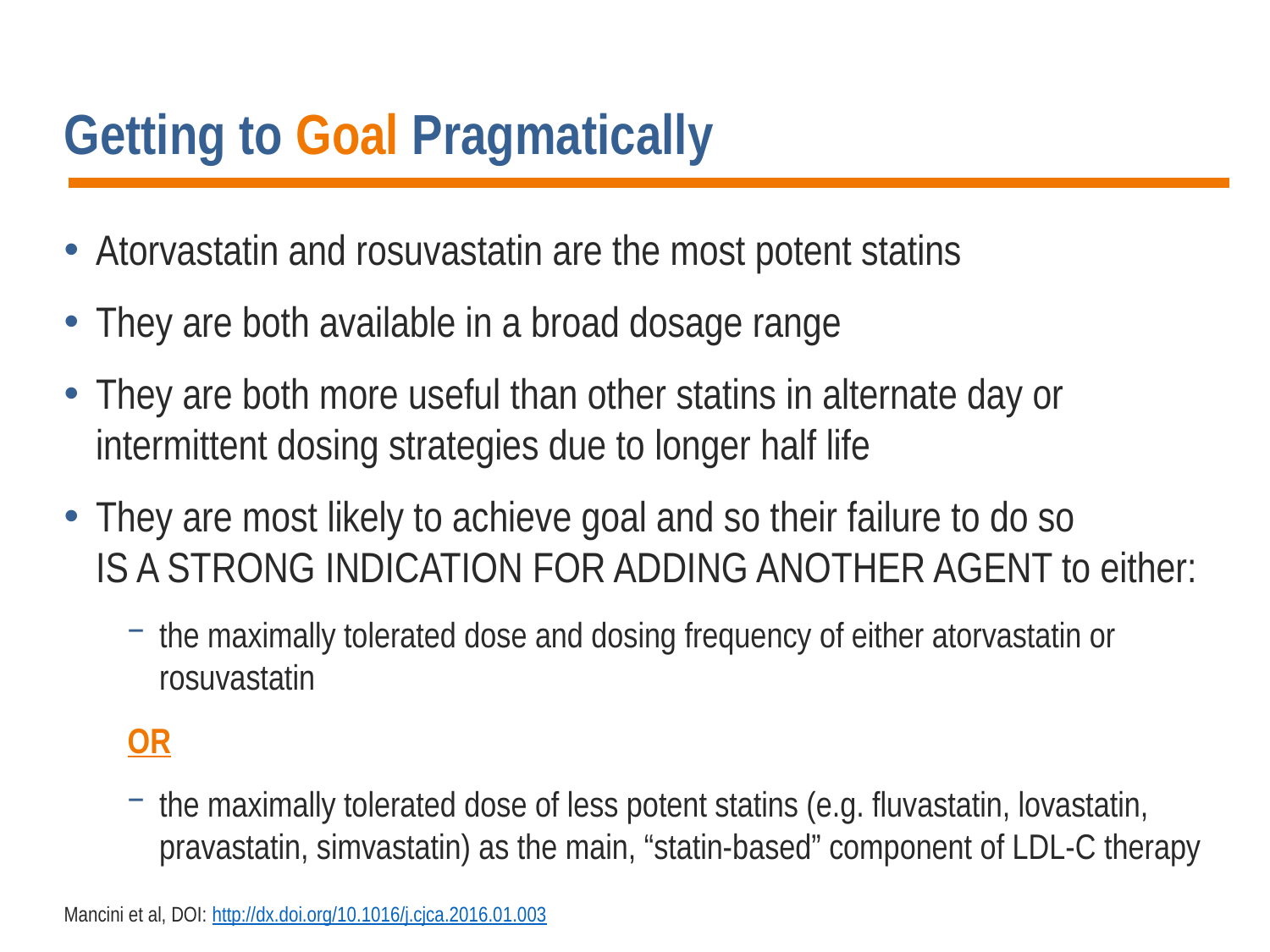

# Getting to Goal Pragmatically
Atorvastatin and rosuvastatin are the most potent statins
They are both available in a broad dosage range
They are both more useful than other statins in alternate day or intermittent dosing strategies due to longer half life
They are most likely to achieve goal and so their failure to do so
IS A STRONG INDICATION FOR ADDING ANOTHER AGENT to either:
the maximally tolerated dose and dosing frequency of either atorvastatin or rosuvastatin
OR
the maximally tolerated dose of less potent statins (e.g. fluvastatin, lovastatin, pravastatin, simvastatin) as the main, “statin-based” component of LDL-C therapy
Mancini et al, DOI: http://dx.doi.org/10.1016/j.cjca.2016.01.003